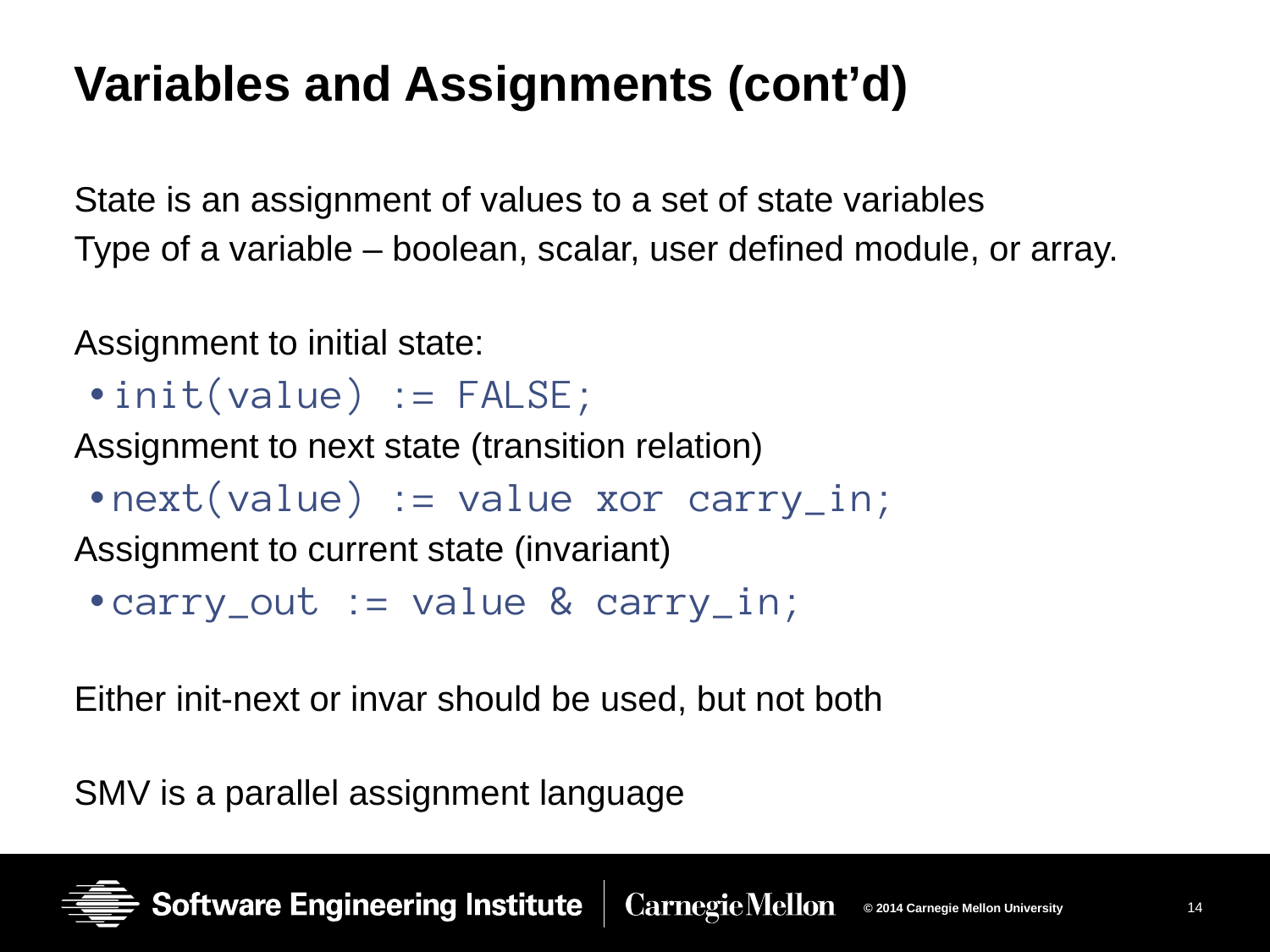

# Variables and Assignments (cont’d)
State is an assignment of values to a set of state variables
Type of a variable – boolean, scalar, user defined module, or array.

Assignment to initial state:
init(value) := FALSE;
Assignment to next state (transition relation)
next(value) := value xor carry_in;
Assignment to current state (invariant)
carry_out := value & carry_in;

Either init-next or invar should be used, but not both

SMV is a parallel assignment language